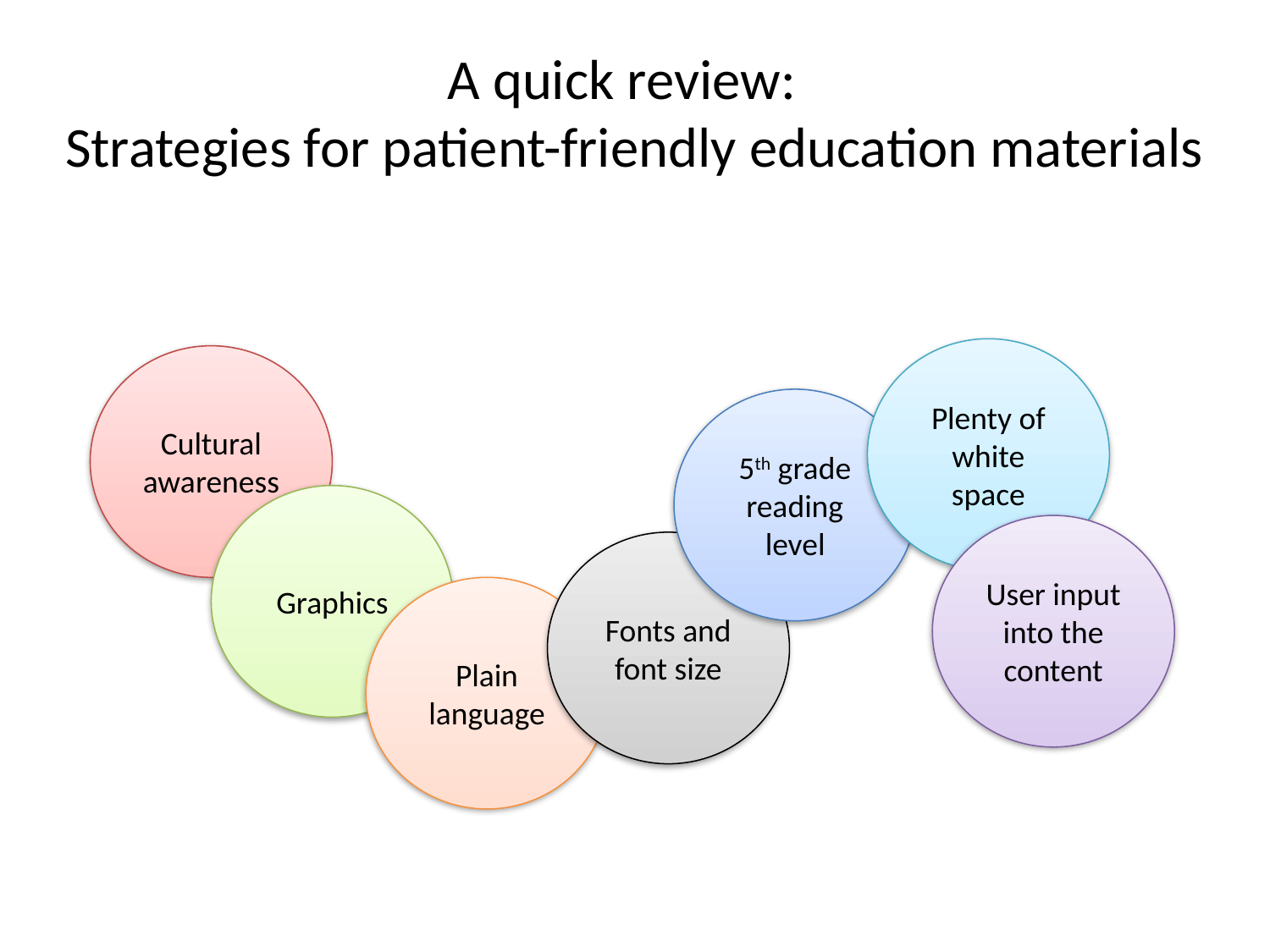

# A quick review: Strategies for patient-friendly education materials
Plenty of white space
Cultural awareness
5th grade reading level
Graphics
User input into the content
Fonts and font size
Plain language